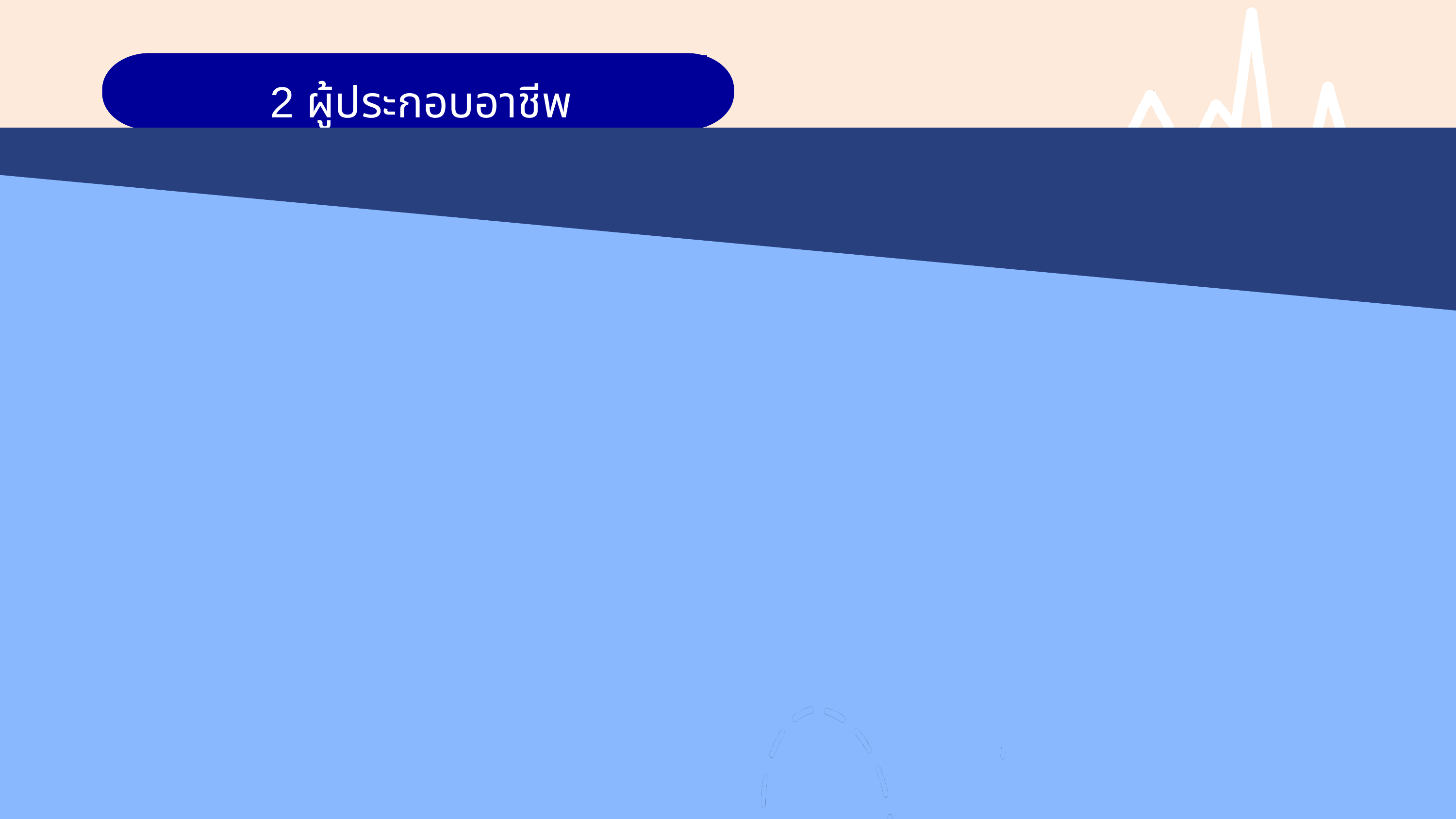

2 ผู้ประกอบอาชีพ

1. สามารถสร้างรายได้ให้กับตนเอง

2. เป็นอาชีพที่มีความอิสระ
3. เป็นงานทีท้าทายความสามารถ
4. เป็นงานที่ต้องอาศัยความรู้รอบตัว
5. เป็นงานที่ต้องอาศัยความรู้รอบตัว
6. เป็นงานที่เปิดโอกาสให้เป็นมิตรกับบุคคลทั่วไป
7. เป็นงานที่มีโอกาสก้าวหน้า